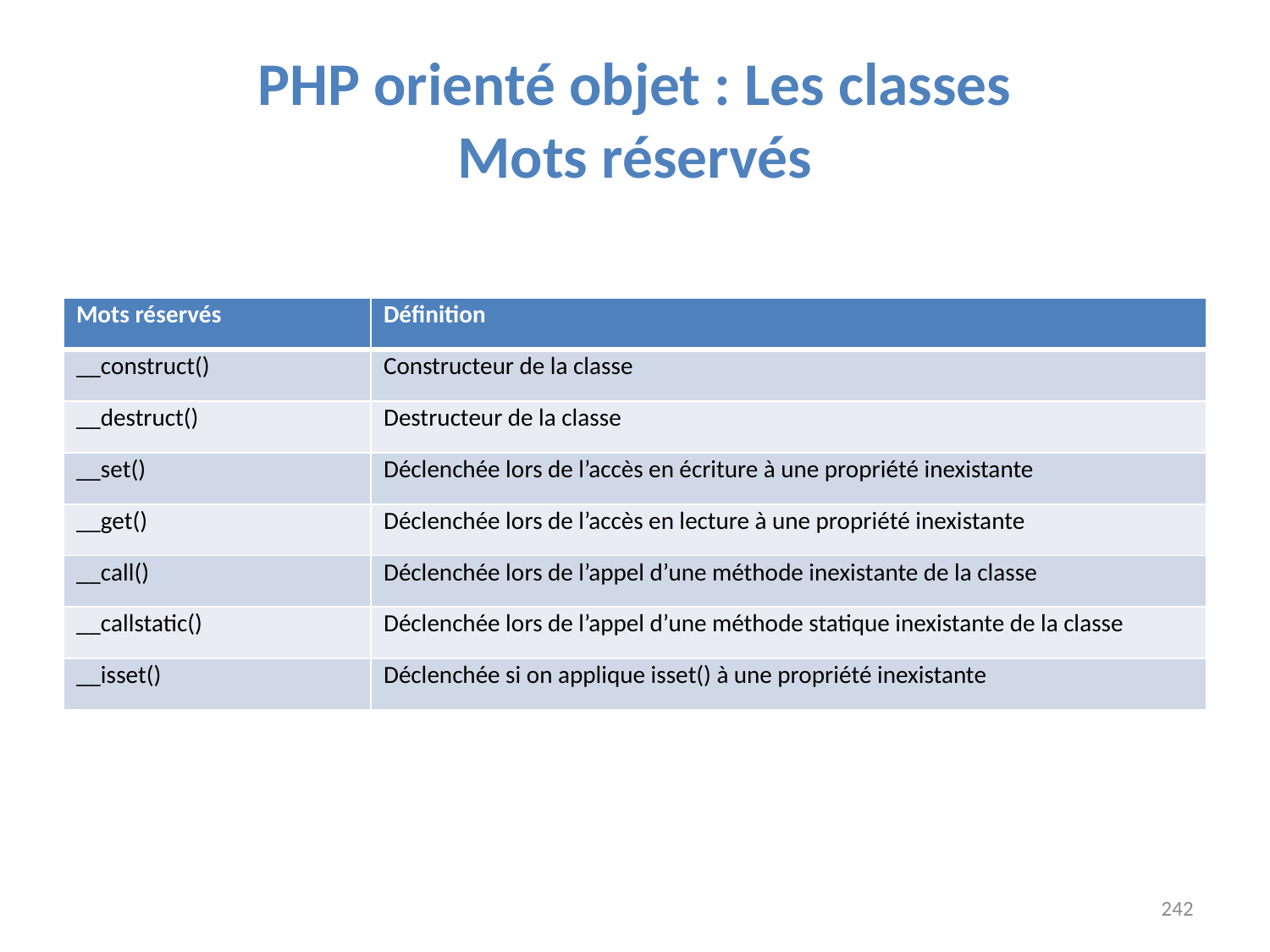

# PHP orienté objet : Les classes Mots réservés
| Mots réservés | Définition |
| --- | --- |
| \_\_construct() | Constructeur de la classe |
| \_\_destruct() | Destructeur de la classe |
| \_\_set() | Déclenchée lors de l’accès en écriture à une propriété inexistante |
| \_\_get() | Déclenchée lors de l’accès en lecture à une propriété inexistante |
| \_\_call() | Déclenchée lors de l’appel d’une méthode inexistante de la classe |
| \_\_callstatic() | Déclenchée lors de l’appel d’une méthode statique inexistante de la classe |
| \_\_isset() | Déclenchée si on applique isset() à une propriété inexistante |
242